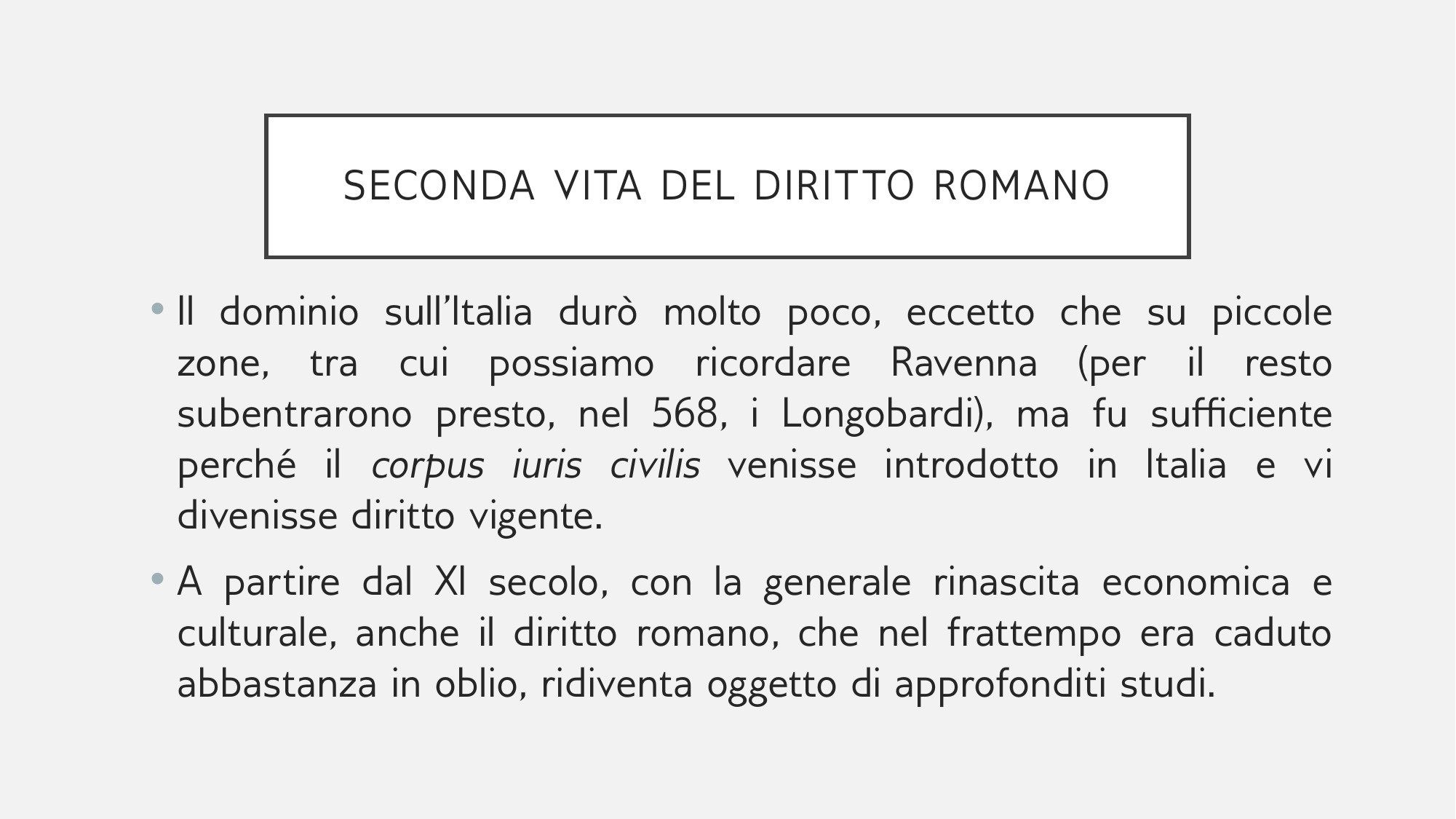

# SECONDA VITA DEL DIRITTO ROMANO
Il dominio sull’Italia durò molto poco, eccetto che su piccole zone, tra cui possiamo ricordare Ravenna (per il resto subentrarono presto, nel 568, i Longobardi), ma fu sufficiente perché il corpus iuris civilis venisse introdotto in Italia e vi divenisse diritto vigente.
A partire dal XI secolo, con la generale rinascita economica e culturale, anche il diritto romano, che nel frattempo era caduto abbastanza in oblio, ridiventa oggetto di approfonditi studi.